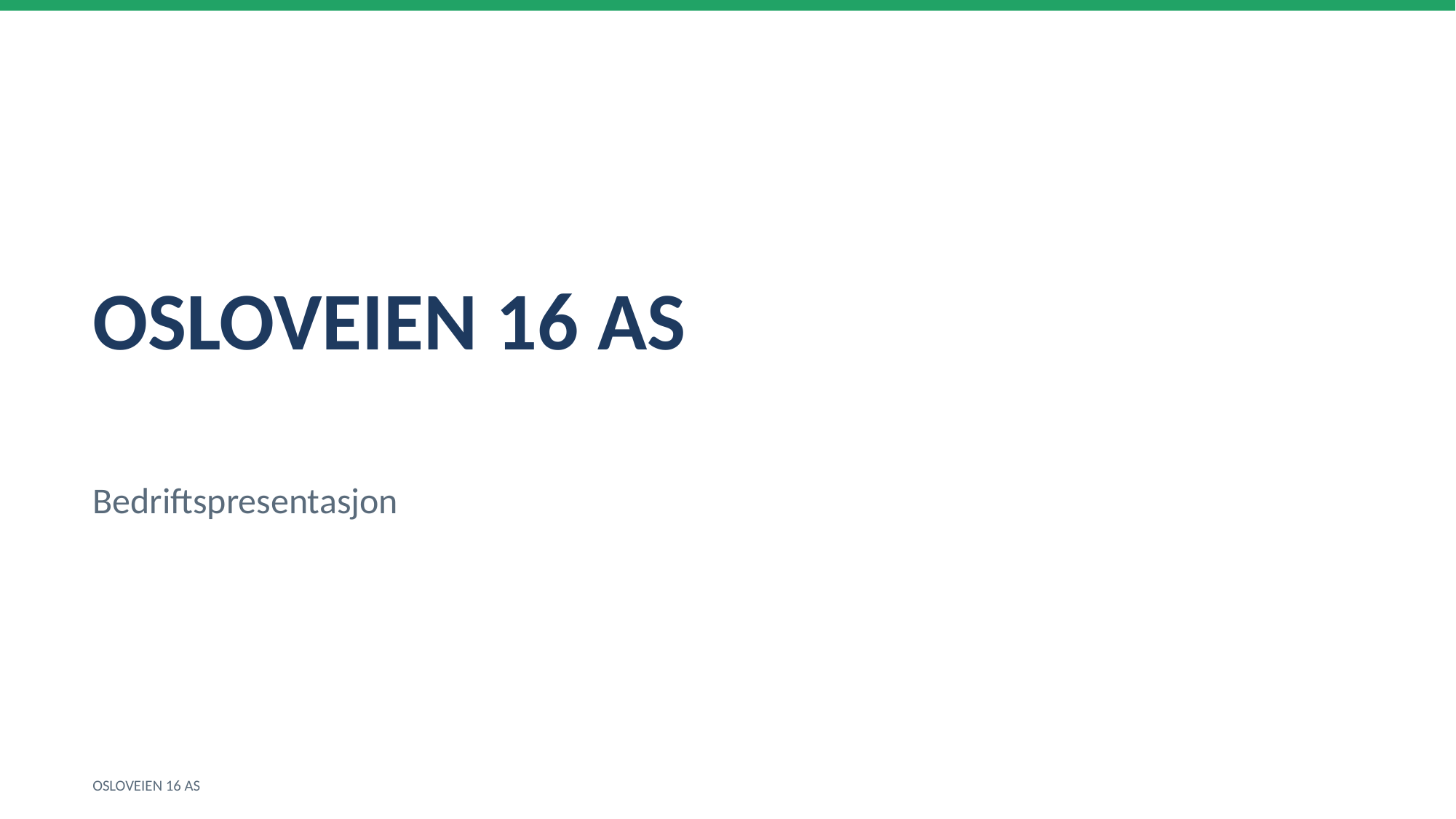

OSLOVEIEN 16 AS
Bedriftspresentasjon
OSLOVEIEN 16 AS